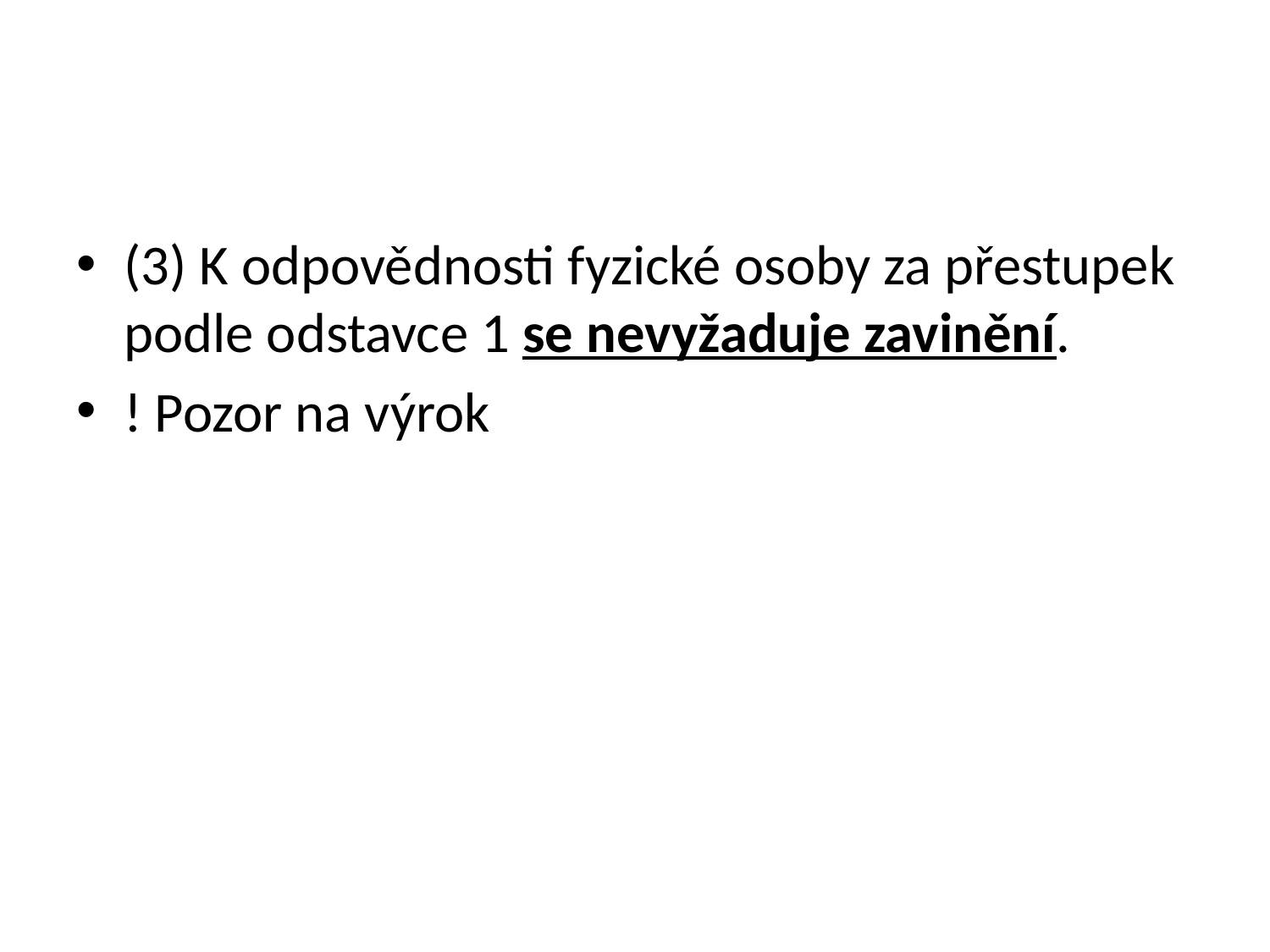

#
(3) K odpovědnosti fyzické osoby za přestupek podle odstavce 1 se nevyžaduje zavinění.
! Pozor na výrok